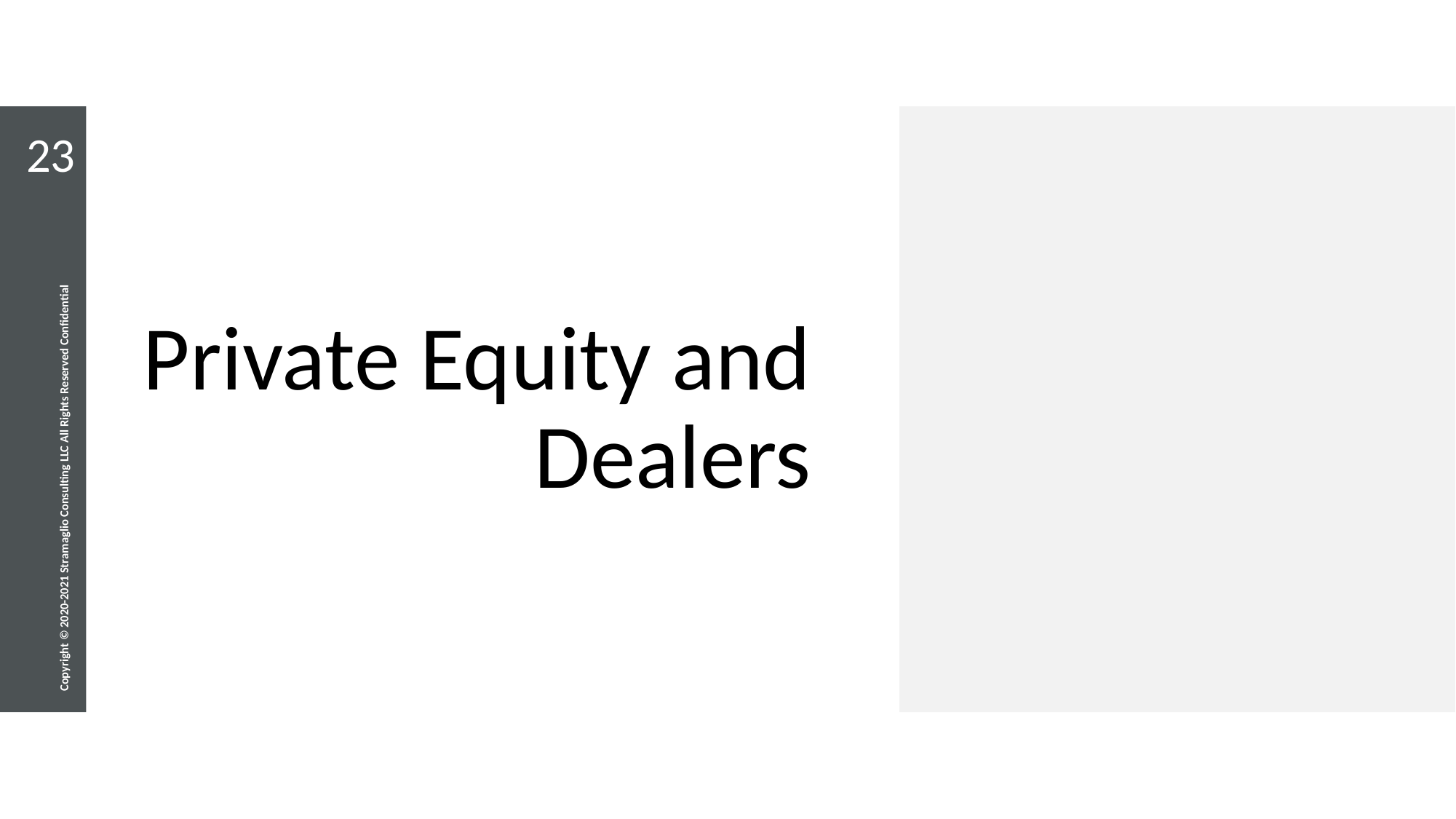

# Private Equity and Dealers

23
Copyright © 2020-2021 Stramaglio Consulting LLC All Rights Reserved Confidential